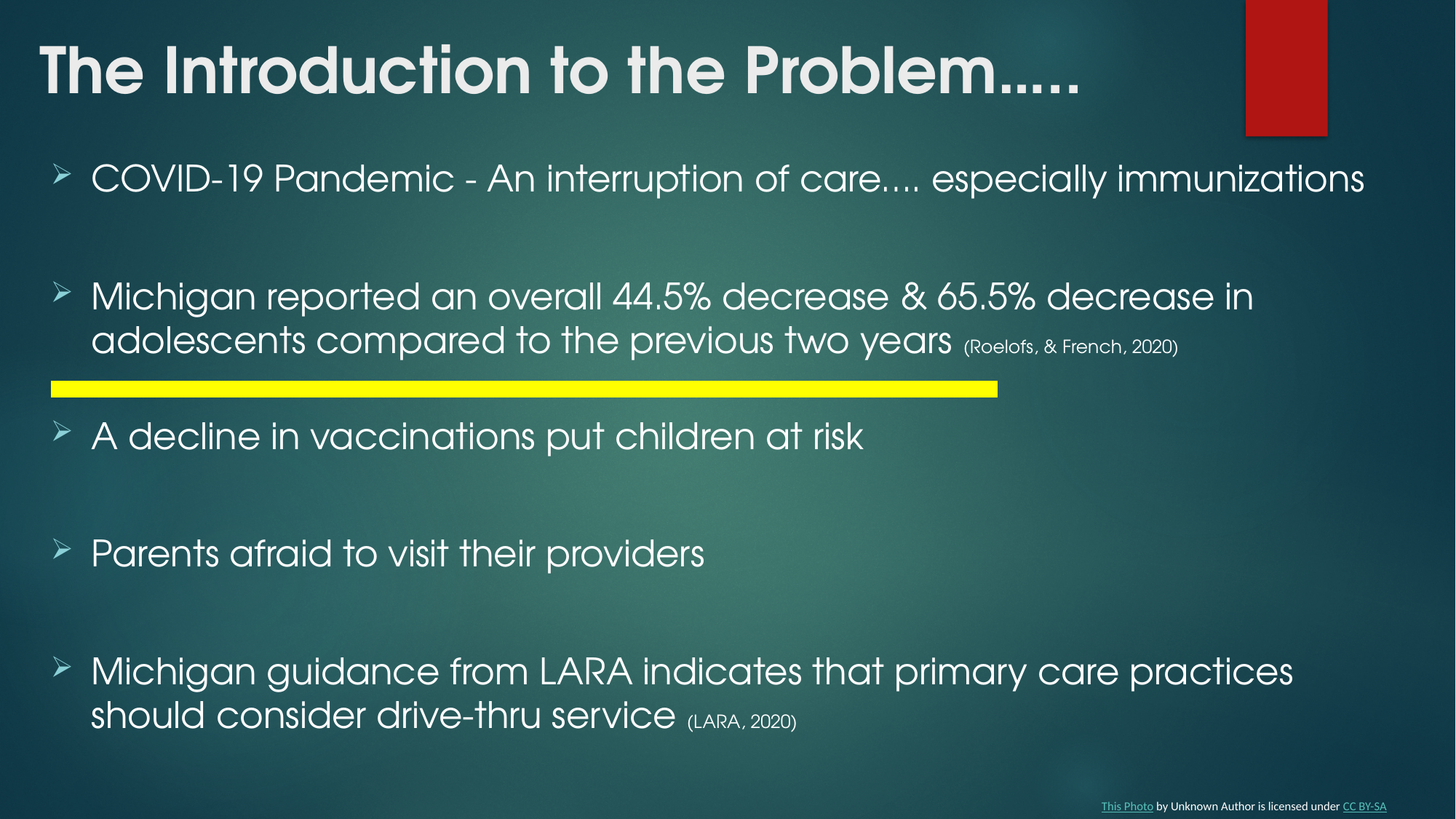

# The Introduction to the Problem…..

COVID-19 Pandemic - An interruption of care…. especially immunizations

Michigan reported an overall 44.5% decrease & 65.5% decrease in adolescents compared to the previous two years (Roelofs, & French, 2020)

A decline in vaccinations put children at risk

Parents afraid to visit their providers

Michigan guidance from LARA indicates that primary care practices should consider drive-thru service (LARA, 2020)

This Photo by Unknown Author is licensed under CC BY-SA